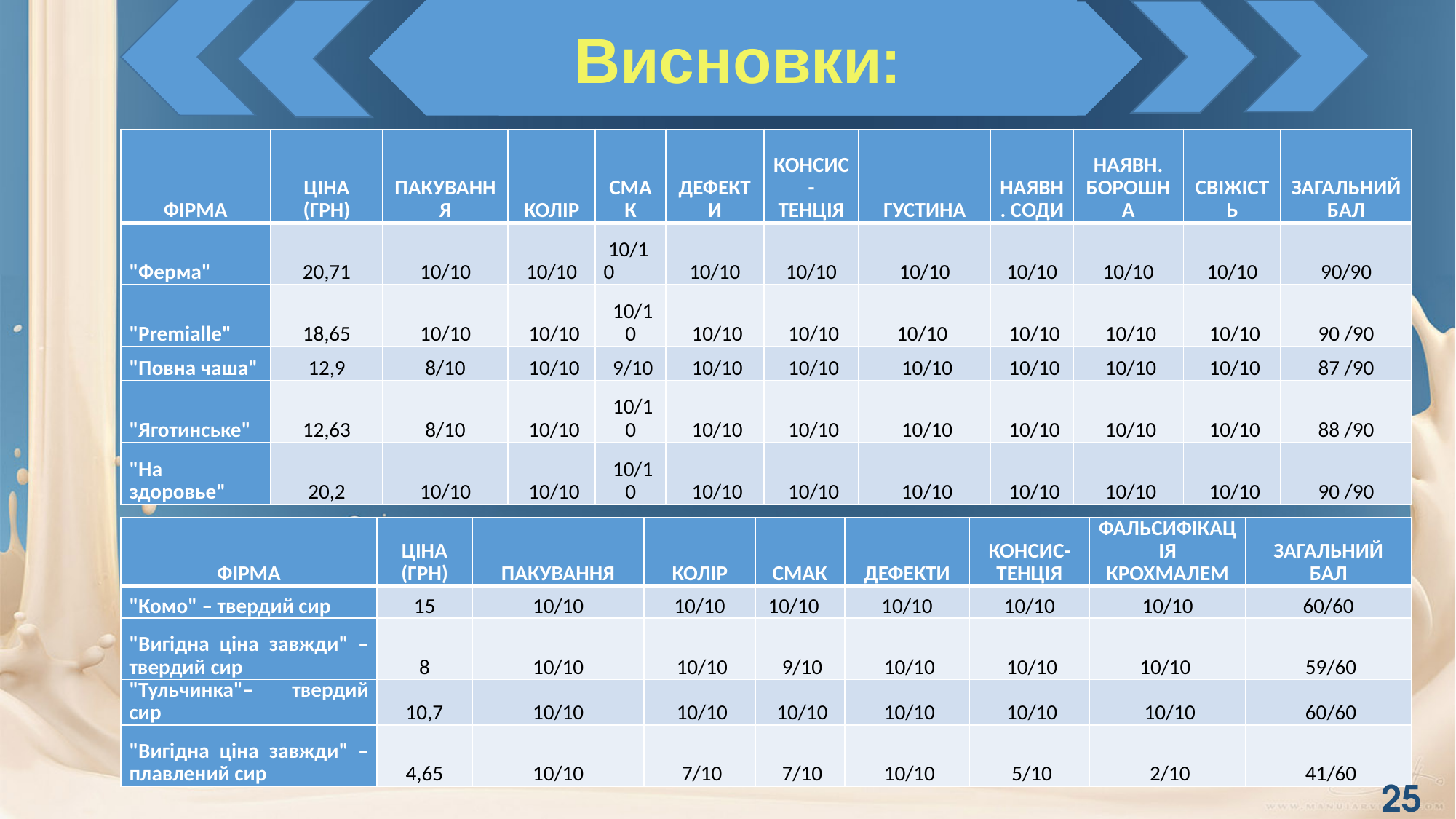

Висновки:

| ФІРМА | ЦІНА (ГРН) | ПАКУВАННЯ | КОЛІР | СМАК | ДЕФЕКТИ | КОНСИС- ТЕНЦІЯ | ГУСТИНА | НАЯВН. СОДИ | НАЯВН. БОРОШНА | СВІЖІСТЬ | ЗАГАЛЬНИЙ БАЛ |
| --- | --- | --- | --- | --- | --- | --- | --- | --- | --- | --- | --- |
| "Ферма" | 20,71 | 10/10 | 10/10 | 10/10 | 10/10 | 10/10 | 10/10 | 10/10 | 10/10 | 10/10 | 90/90 |
| "Premialle" | 18,65 | 10/10 | 10/10 | 10/10 | 10/10 | 10/10 | 10/10 | 10/10 | 10/10 | 10/10 | 90 /90 |
| "Повна чаша" | 12,9 | 8/10 | 10/10 | 9/10 | 10/10 | 10/10 | 10/10 | 10/10 | 10/10 | 10/10 | 87 /90 |
| "Яготинське" | 12,63 | 8/10 | 10/10 | 10/10 | 10/10 | 10/10 | 10/10 | 10/10 | 10/10 | 10/10 | 88 /90 |
| "На здоровье" | 20,2 | 10/10 | 10/10 | 10/10 | 10/10 | 10/10 | 10/10 | 10/10 | 10/10 | 10/10 | 90 /90 |
| ФІРМА | ЦІНА (ГРН) | ПАКУВАННЯ | КОЛІР | СМАК | ДЕФЕКТИ | КОНСИС- ТЕНЦІЯ | ФАЛЬСИФІКАЦІЯ КРОХМАЛЕМ | ЗАГАЛЬНИЙ БАЛ |
| --- | --- | --- | --- | --- | --- | --- | --- | --- |
| "Комо" – твердий сир | 15 | 10/10 | 10/10 | 10/10 | 10/10 | 10/10 | 10/10 | 60/60 |
| "Вигідна ціна завжди" – твердий сир | 8 | 10/10 | 10/10 | 9/10 | 10/10 | 10/10 | 10/10 | 59/60 |
| "Тульчинка"– твердий сир | 10,7 | 10/10 | 10/10 | 10/10 | 10/10 | 10/10 | 10/10 | 60/60 |
| "Вигідна ціна завжди" – плавлений сир | 4,65 | 10/10 | 7/10 | 7/10 | 10/10 | 5/10 | 2/10 | 41/60 |
25